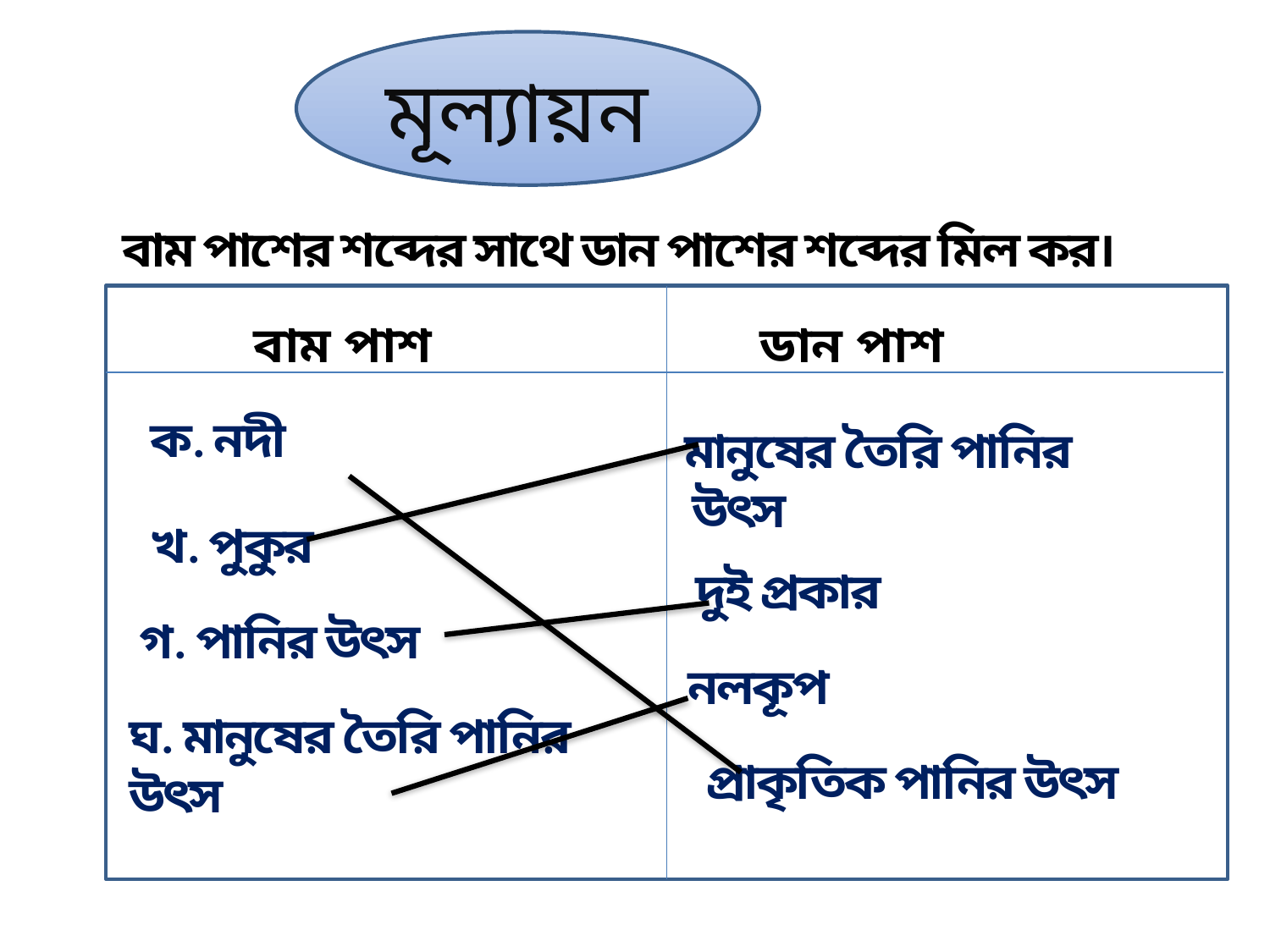

মূল্যায়ন
বাম পাশের শব্দের সাথে ডান পাশের শব্দের মিল কর।

বাম পাশ
ডান পাশ
ক. নদী
 মানুষের তৈরি পানির             উৎস
খ. পুকুর
 দুই প্রকার
গ. পানির উৎস
 নলকূপ
ঘ. মানুষের তৈরি পানির উৎস
 প্রাকৃতিক পানির উৎস